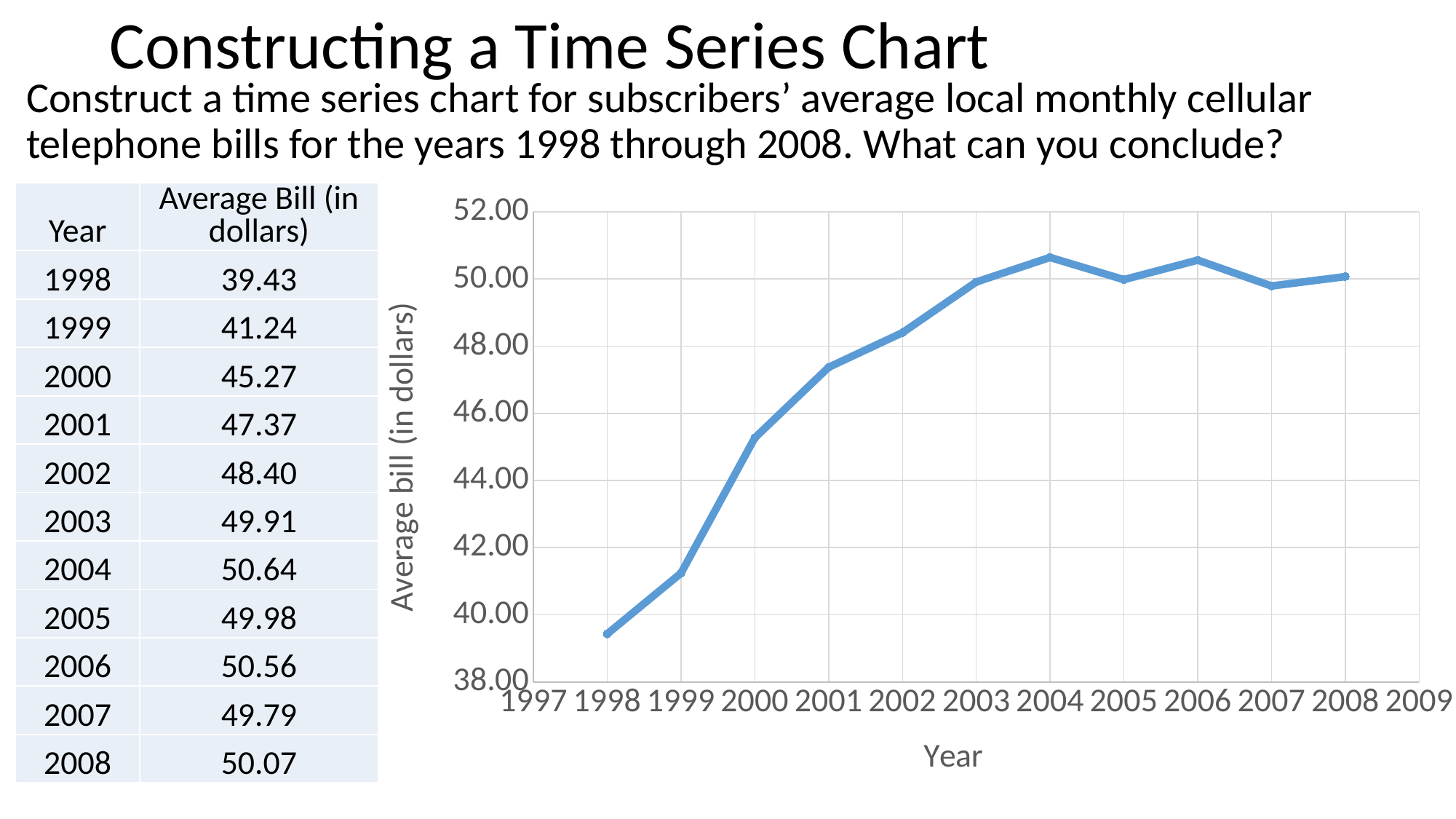

# Constructing a Time Series Chart
Construct a time series chart for subscribers’ average local monthly cellular telephone bills for the years 1998 through 2008. What can you conclude?
| Year | Average Bill (in dollars) |
| --- | --- |
| 1998 | 39.43 |
| 1999 | 41.24 |
| 2000 | 45.27 |
| 2001 | 47.37 |
| 2002 | 48.40 |
| 2003 | 49.91 |
| 2004 | 50.64 |
| 2005 | 49.98 |
| 2006 | 50.56 |
| 2007 | 49.79 |
| 2008 | 50.07 |

### Chart

| Category | Average Bill (in dollars) |
|---|---|